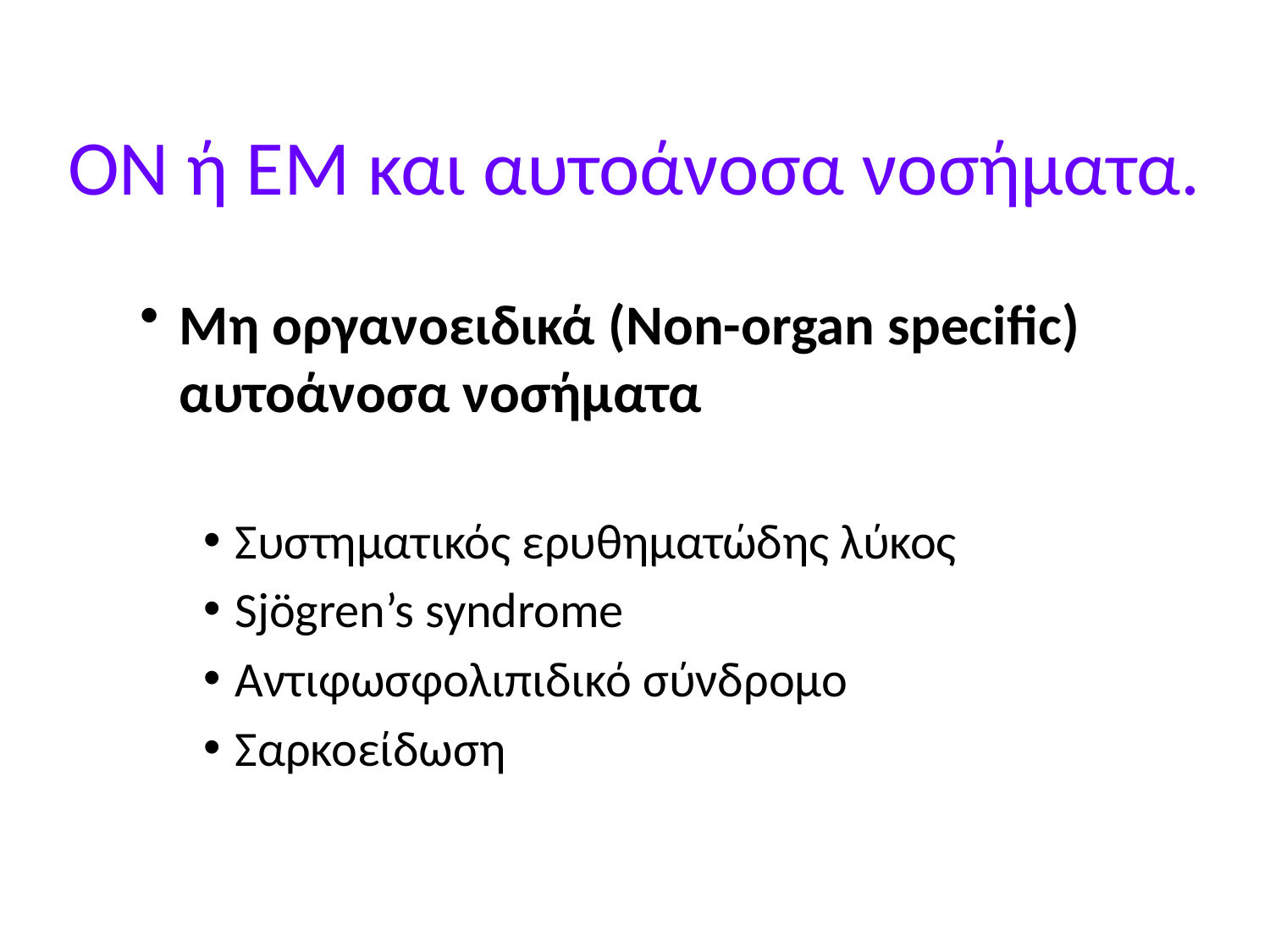

# ΟΝ ή ΕΜ και αυτοάνοσα νοσήματα.
Μη οργανοειδικά (Non-organ specific) αυτοάνοσα νοσήματα

Συστηματικός ερυθηματώδης λύκος
Sjögren’s syndrome
Αντιφωσφολιπιδικό σύνδρομο
Σαρκοείδωση